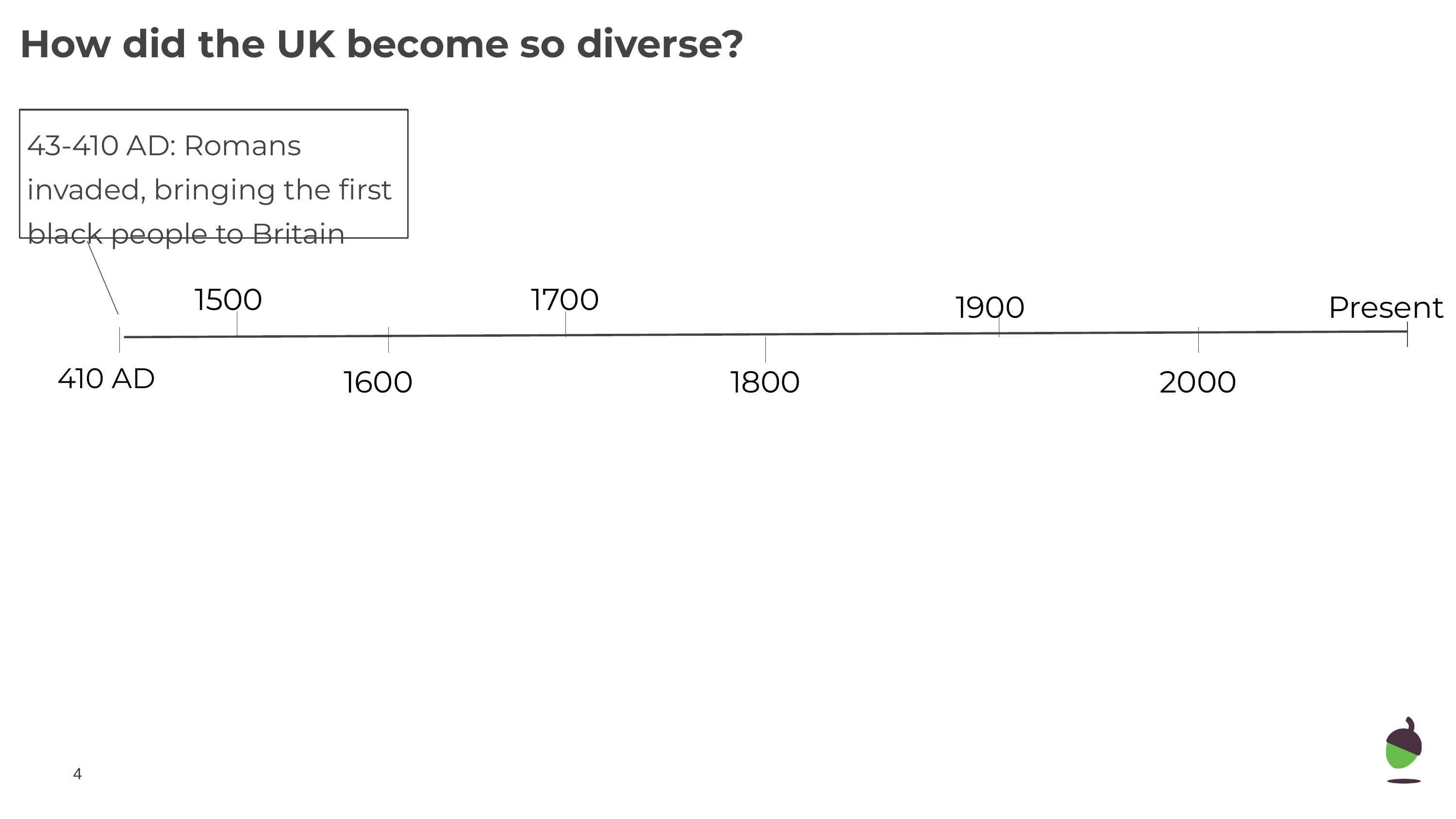

# How did the UK become so diverse?
43-410 AD: Romans invaded, bringing the first black people to Britain
1500
1700
1900
Present
410 AD
1600
1800
2000
4